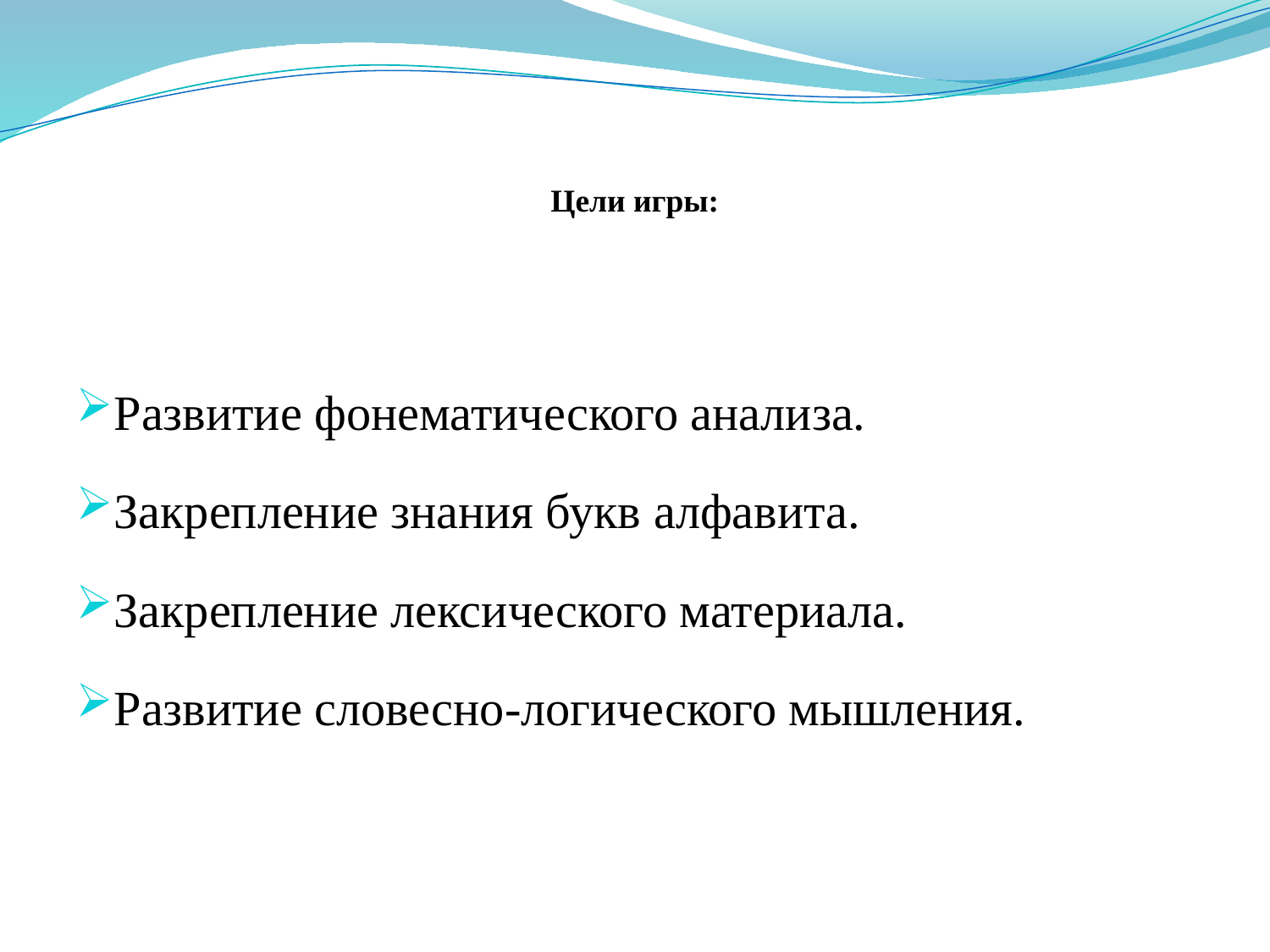

# Цели игры:

Развитие фонематического анализа.
Закрепление знания букв алфавита.
Закрепление лексического материала.
Развитие словесно-логического мышления.